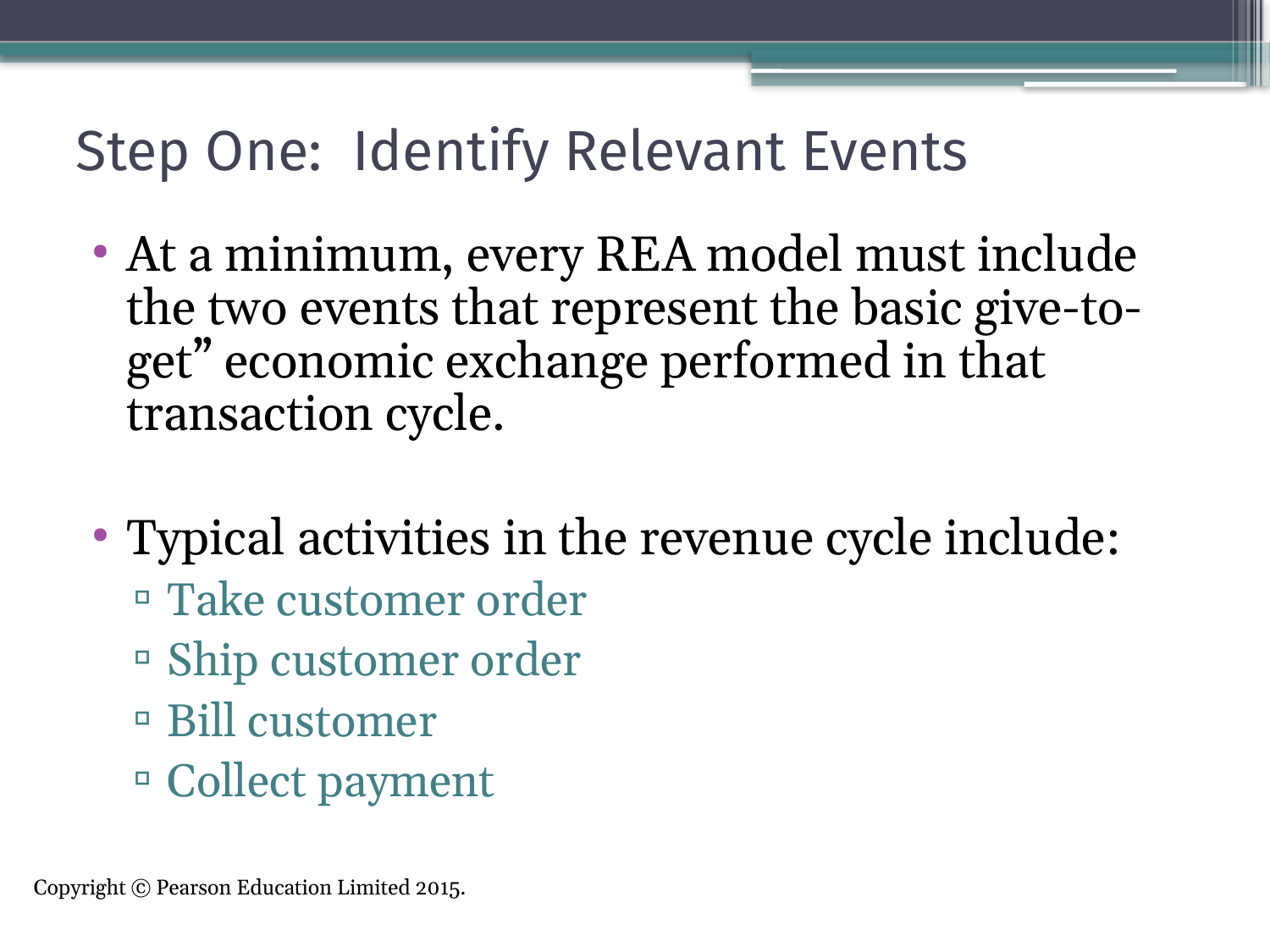

# Step One:  Identify Relevant Events
At a minimum, every REA model must include the two events that represent the basic give-to-get” economic exchange performed in that transaction cycle.

Typical activities in the revenue cycle include:
Take customer order
Ship customer order
Bill customer
Collect payment